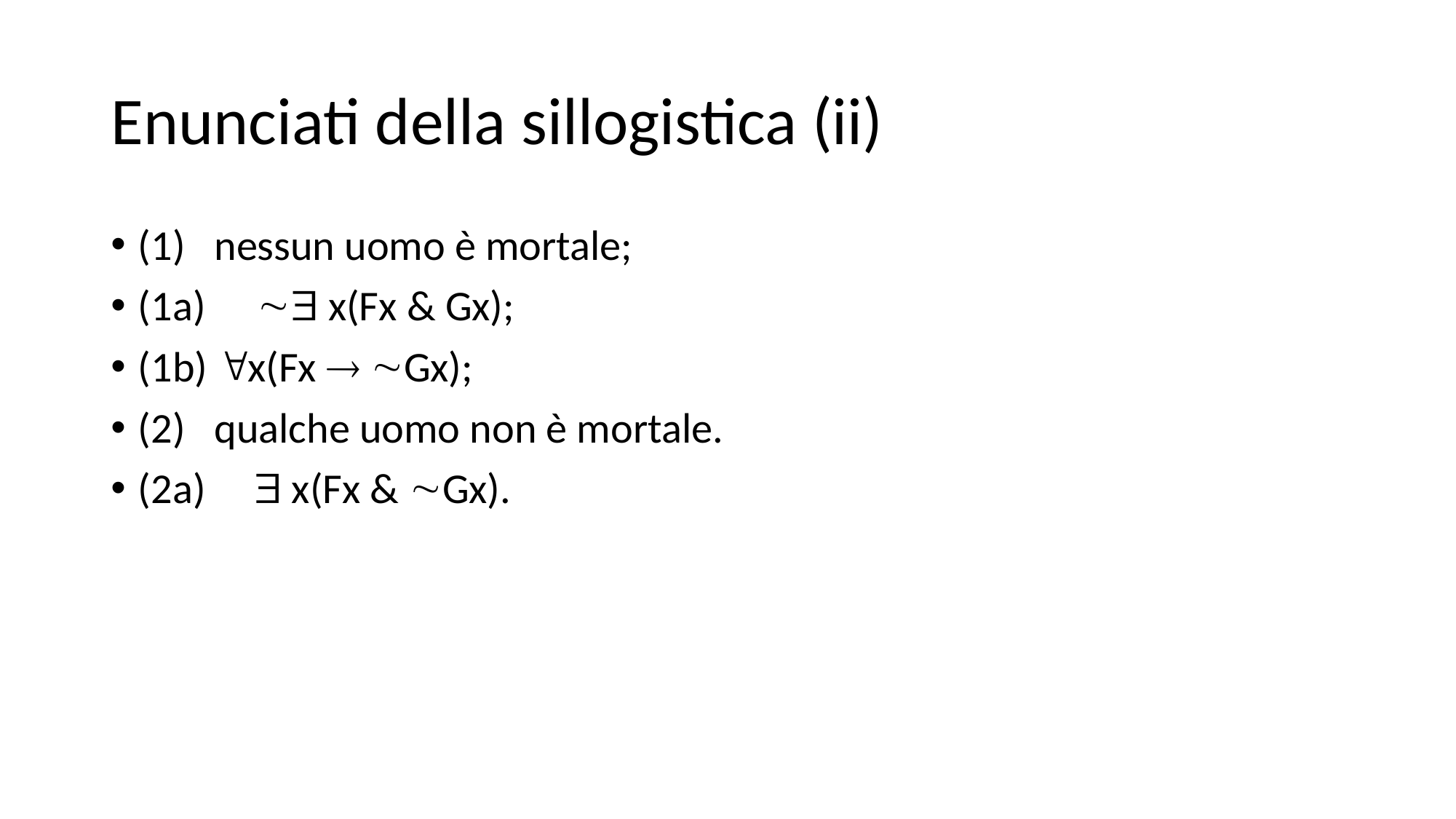

# Enunciati della sillogistica (ii)
(1)   nessun uomo è mortale;
(1a)	 ∼∃ x(Fx & Gx);
(1b) ∀x(Fx → ∼Gx);
(2)   qualche uomo non è mortale.
(2a)     ∃ x(Fx & ∼Gx).